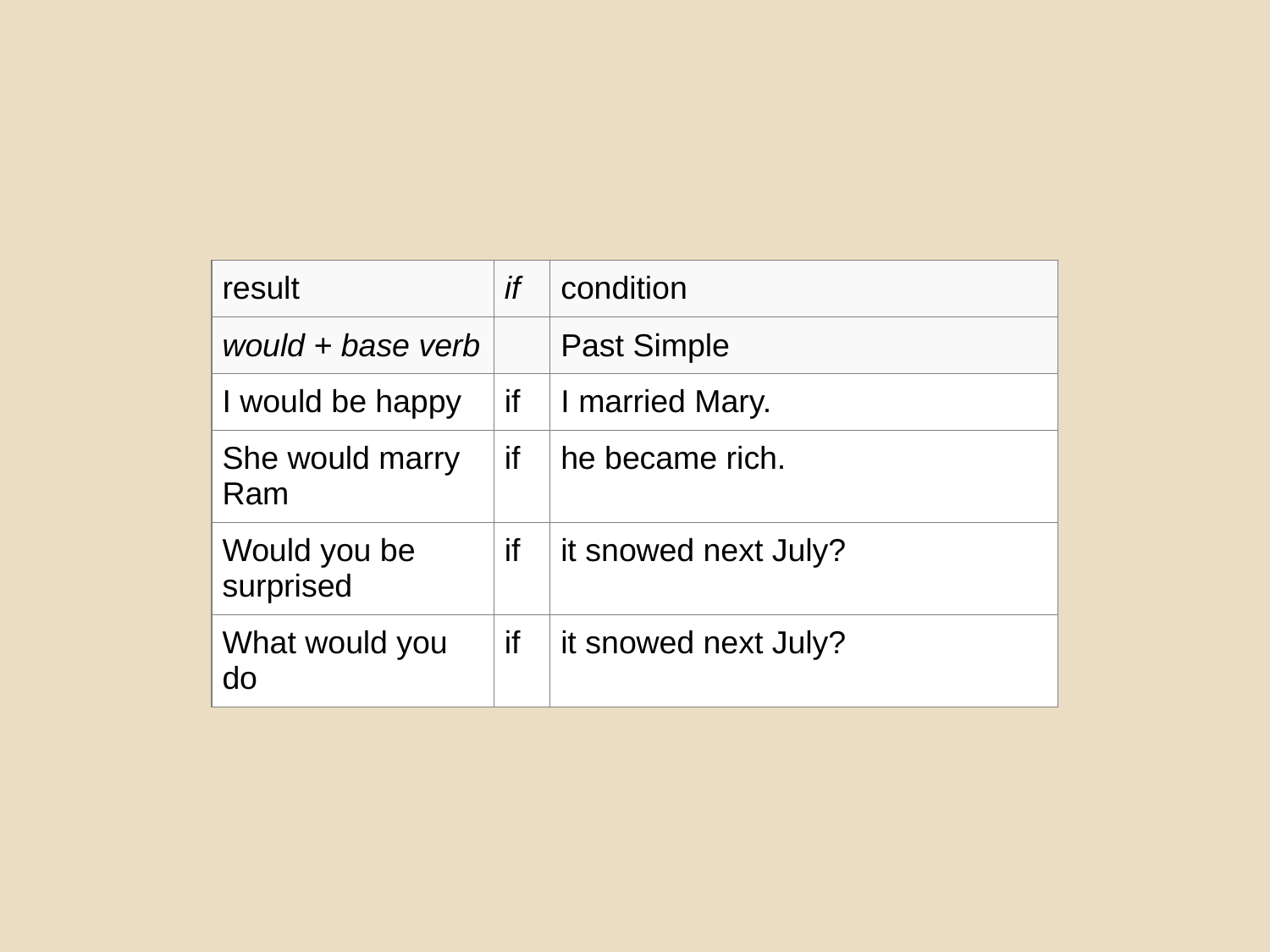

| result | if | condition |
| --- | --- | --- |
| would + base verb |  | Past Simple |
| I would be happy | if | I married Mary. |
| She would marry Ram | if | he became rich. |
| Would you be surprised | if | it snowed next July? |
| What would you do | if | it snowed next July? |